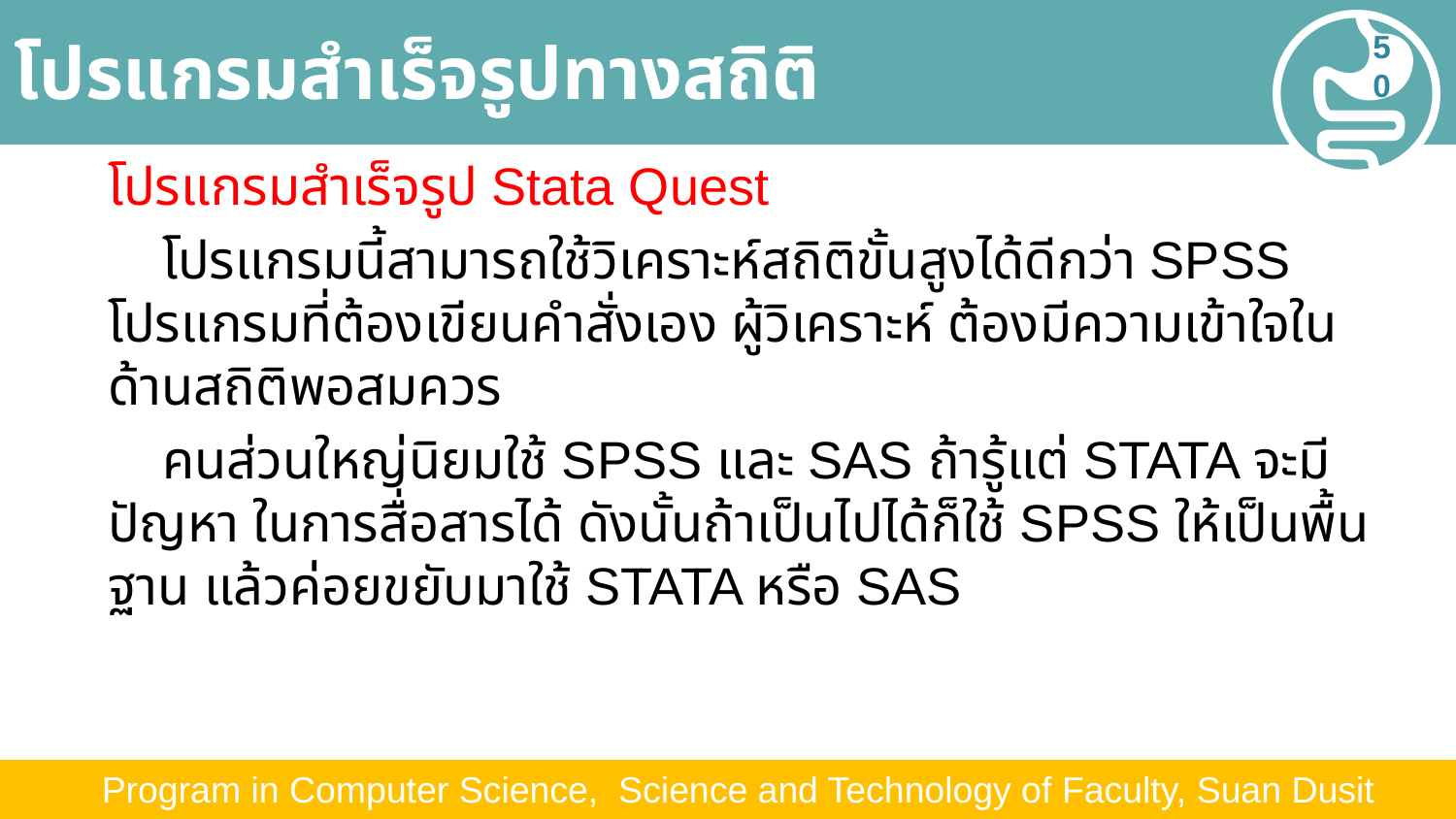

# โปรแกรมสำเร็จรูปทางสถิติ
50
โปรแกรมสำเร็จรูป Stata Quest
    โปรแกรมนี้สามารถใช้วิเคราะห์สถิติขั้นสูงได้ดีกว่า SPSS โปรแกรมที่ต้องเขียนคำสั่งเอง ผู้วิเคราะห์ ต้องมีความเข้าใจในด้านสถิติพอสมควร
    คนส่วนใหญ่นิยมใช้ SPSS และ SAS ถ้ารู้แต่ STATA จะมีปัญหา ในการสื่อสารได้ ดังนั้นถ้าเป็นไปได้ก็ใช้ SPSS ให้เป็นพื้นฐาน แล้วค่อยขยับมาใช้ STATA หรือ SAS
  Program in Computer Science,  Science and Technology of Faculty, Suan Dusit University